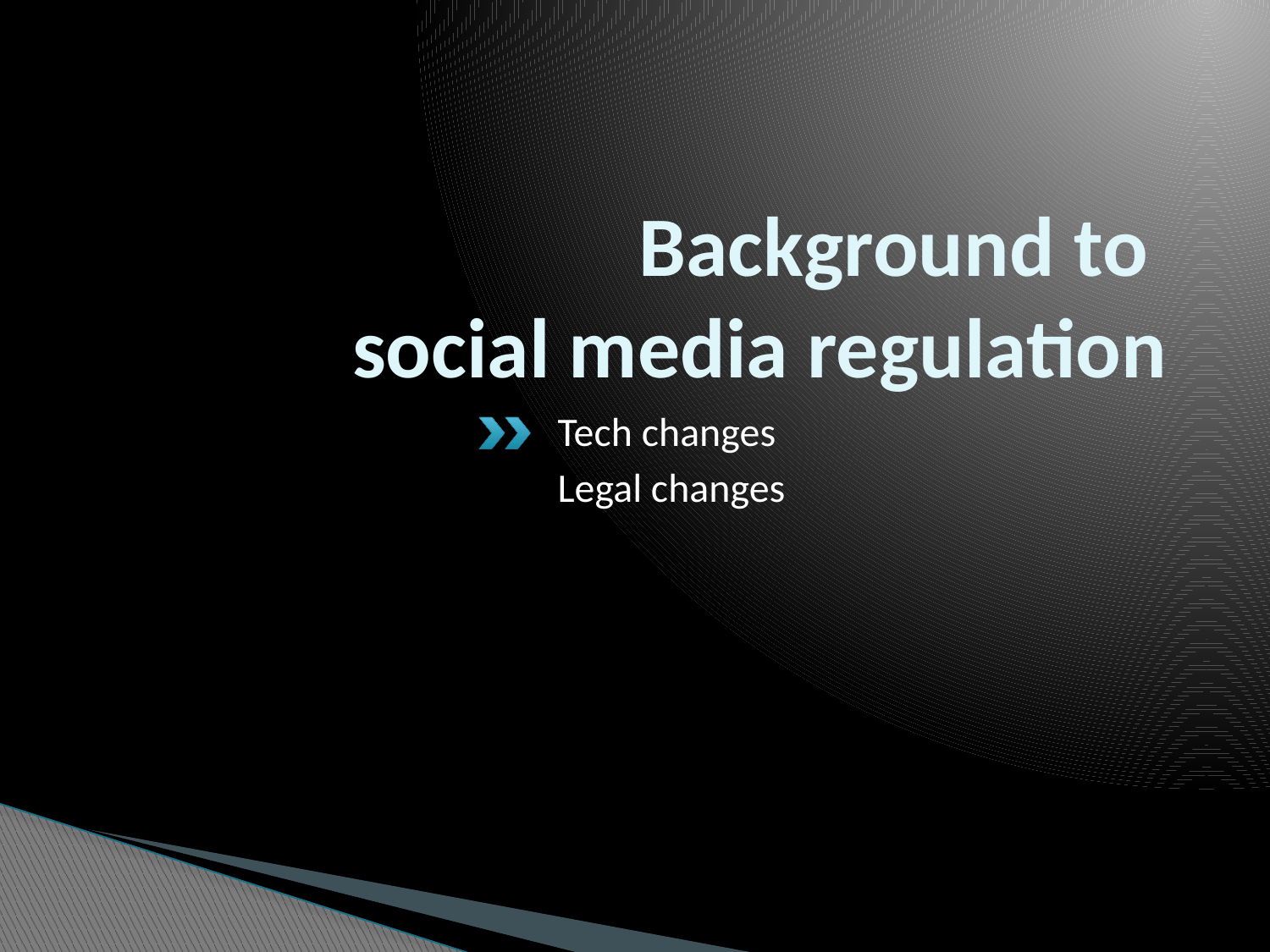

# Background to social media regulation
Tech changes
Legal changes